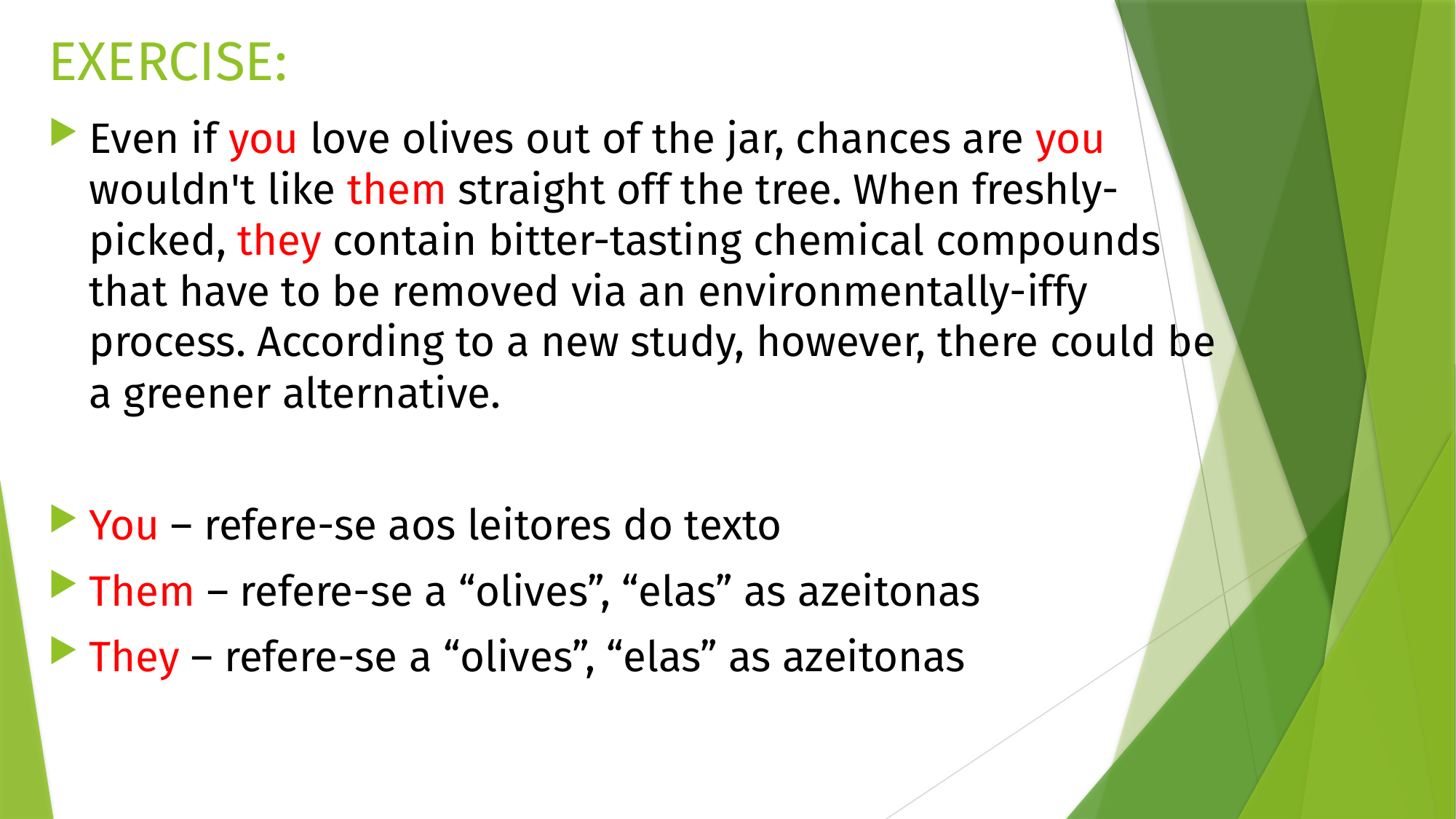

# EXERCISE:
Even if you love olives out of the jar, chances are you wouldn't like them straight off the tree. When freshly-picked, they contain bitter-tasting chemical compounds that have to be removed via an environmentally-iffy process. According to a new study, however, there could be a greener alternative.

You – refere-se aos leitores do texto
Them – refere-se a “olives”, “elas” as azeitonas
They – refere-se a “olives”, “elas” as azeitonas